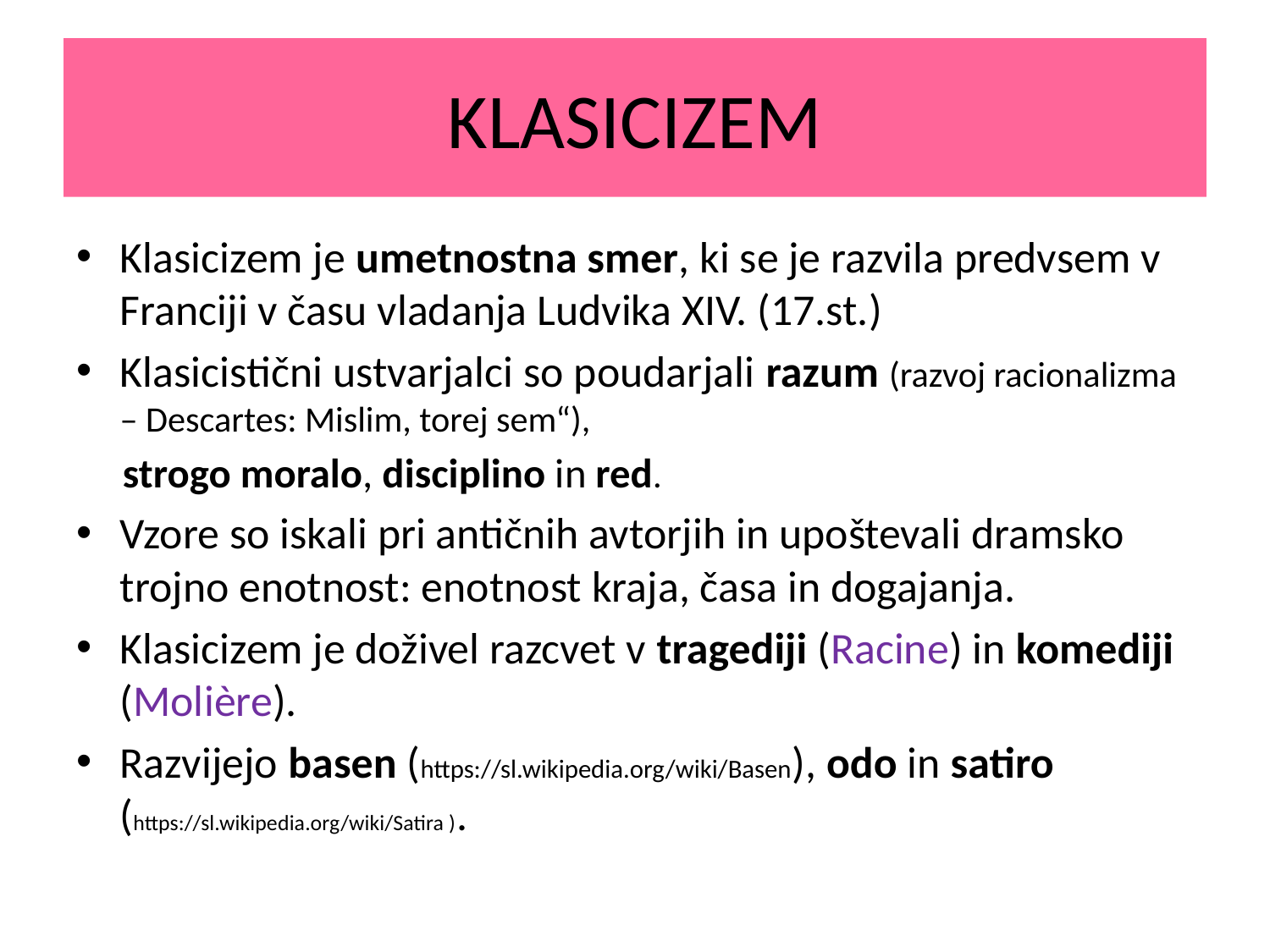

# KLASICIZEM
Klasicizem je umetnostna smer, ki se je razvila predvsem v Franciji v času vladanja Ludvika XIV. (17.st.)
Klasicistični ustvarjalci so poudarjali razum (razvoj racionalizma – Descartes: Mislim, torej sem“),
     strogo moralo, disciplino in red.
Vzore so iskali pri antičnih avtorjih in upoštevali dramsko trojno enotnost: enotnost kraja, časa in dogajanja.
Klasicizem je doživel razcvet v tragediji (Racine) in komediji (Molière).
Razvijejo basen (https://sl.wikipedia.org/wiki/Basen), odo in satiro (https://sl.wikipedia.org/wiki/Satira ).